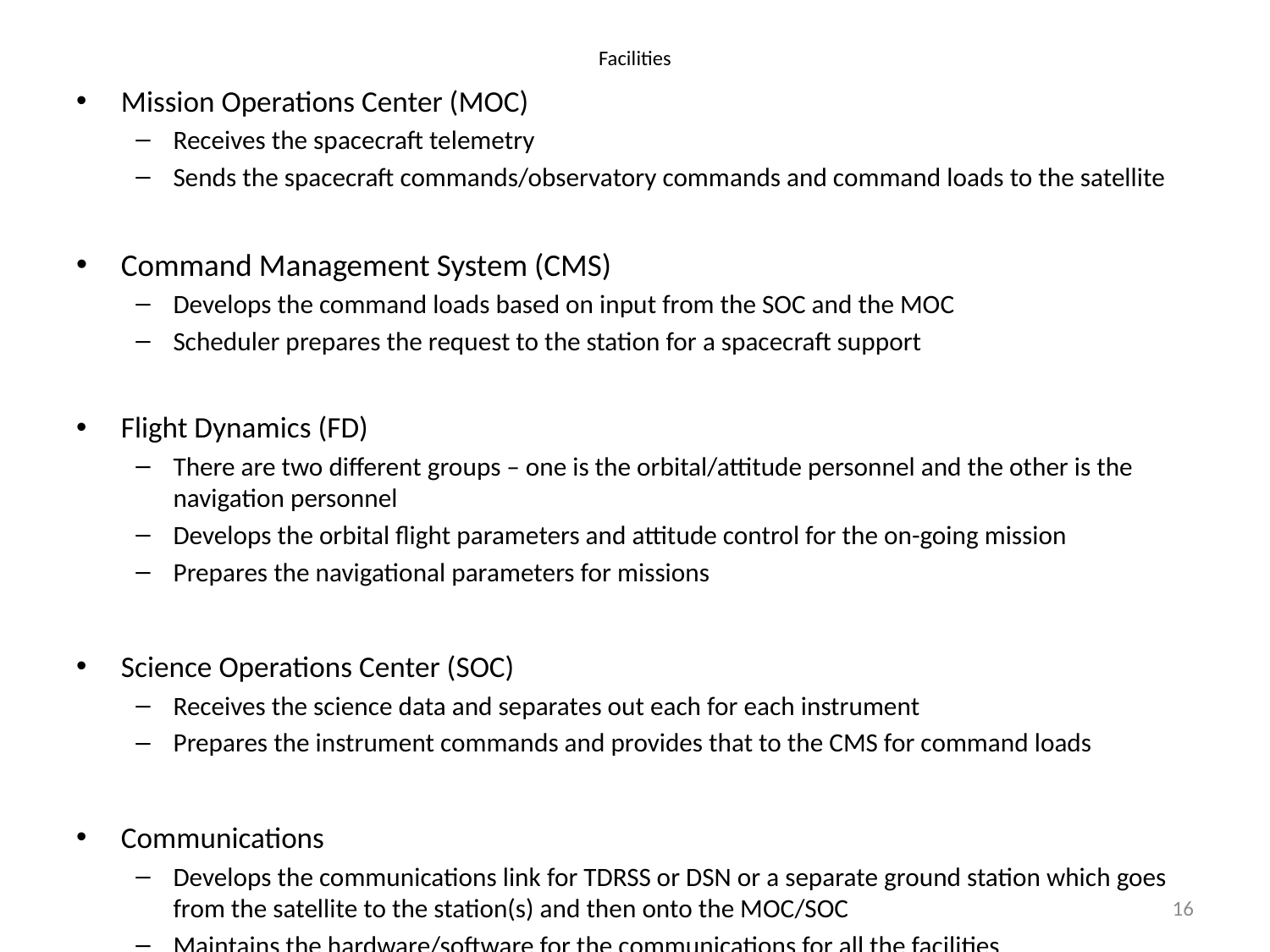

# Facilities
Mission Operations Center (MOC)
Receives the spacecraft telemetry
Sends the spacecraft commands/observatory commands and command loads to the satellite

Command Management System (CMS)
Develops the command loads based on input from the SOC and the MOC
Scheduler prepares the request to the station for a spacecraft support

Flight Dynamics (FD)
There are two different groups – one is the orbital/attitude personnel and the other is the navigation personnel
Develops the orbital flight parameters and attitude control for the on-going mission
Prepares the navigational parameters for missions

Science Operations Center (SOC)
Receives the science data and separates out each for each instrument
Prepares the instrument commands and provides that to the CMS for command loads

Communications
Develops the communications link for TDRSS or DSN or a separate ground station which goes from the satellite to the station(s) and then onto the MOC/SOC
Maintains the hardware/software for the communications for all the facilities

16